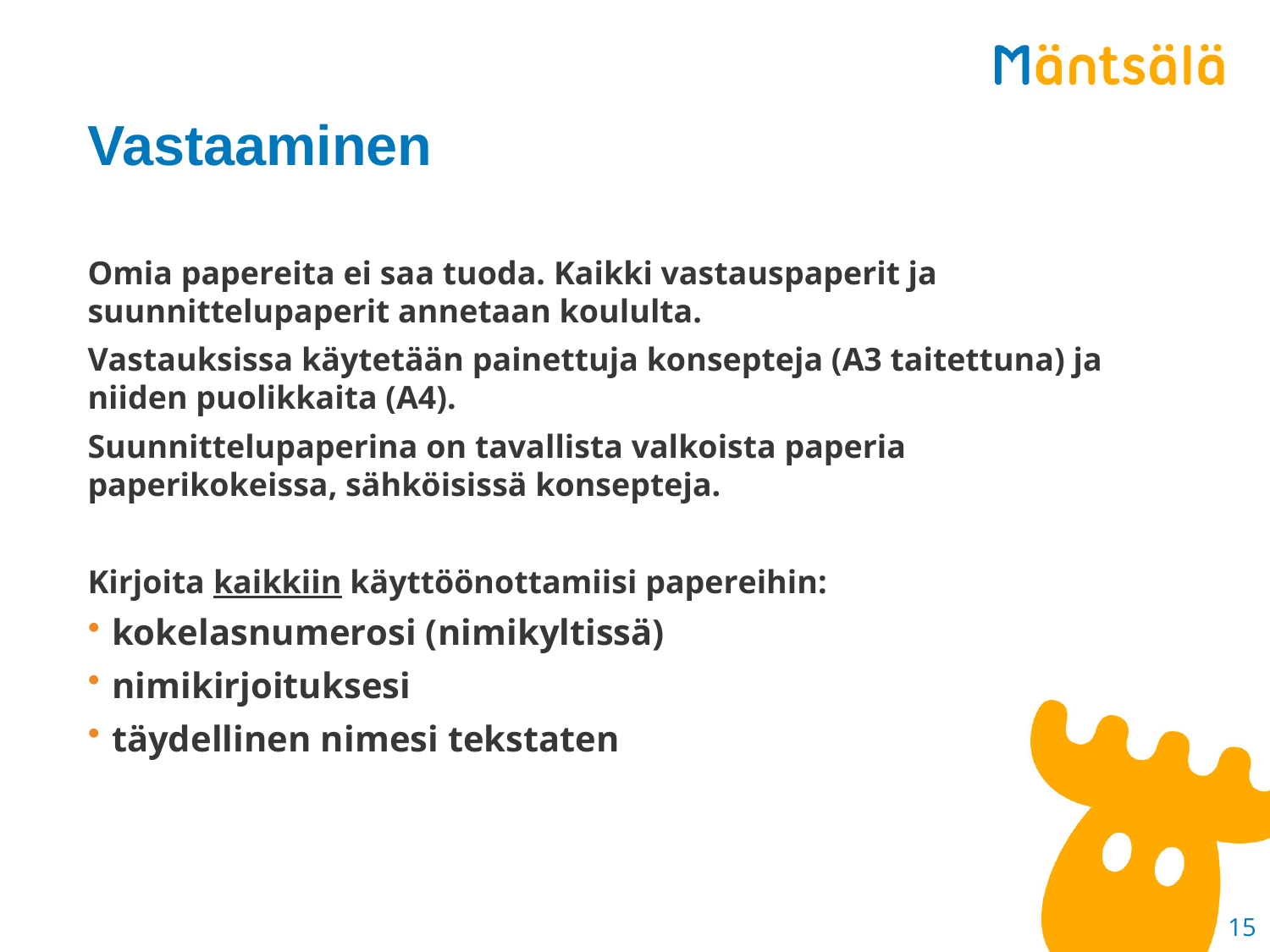

# Vastaaminen
Omia papereita ei saa tuoda. Kaikki vastauspaperit ja suunnittelupaperit annetaan koululta.
Vastauksissa käytetään painettuja konsepteja (A3 taitettuna) ja niiden puolikkaita (A4).
Suunnittelupaperina on tavallista valkoista paperia paperikokeissa, sähköisissä konsepteja.

Kirjoita kaikkiin käyttöönottamiisi papereihin:
kokelasnumerosi (nimikyltissä)
nimikirjoituksesi
täydellinen nimesi tekstaten